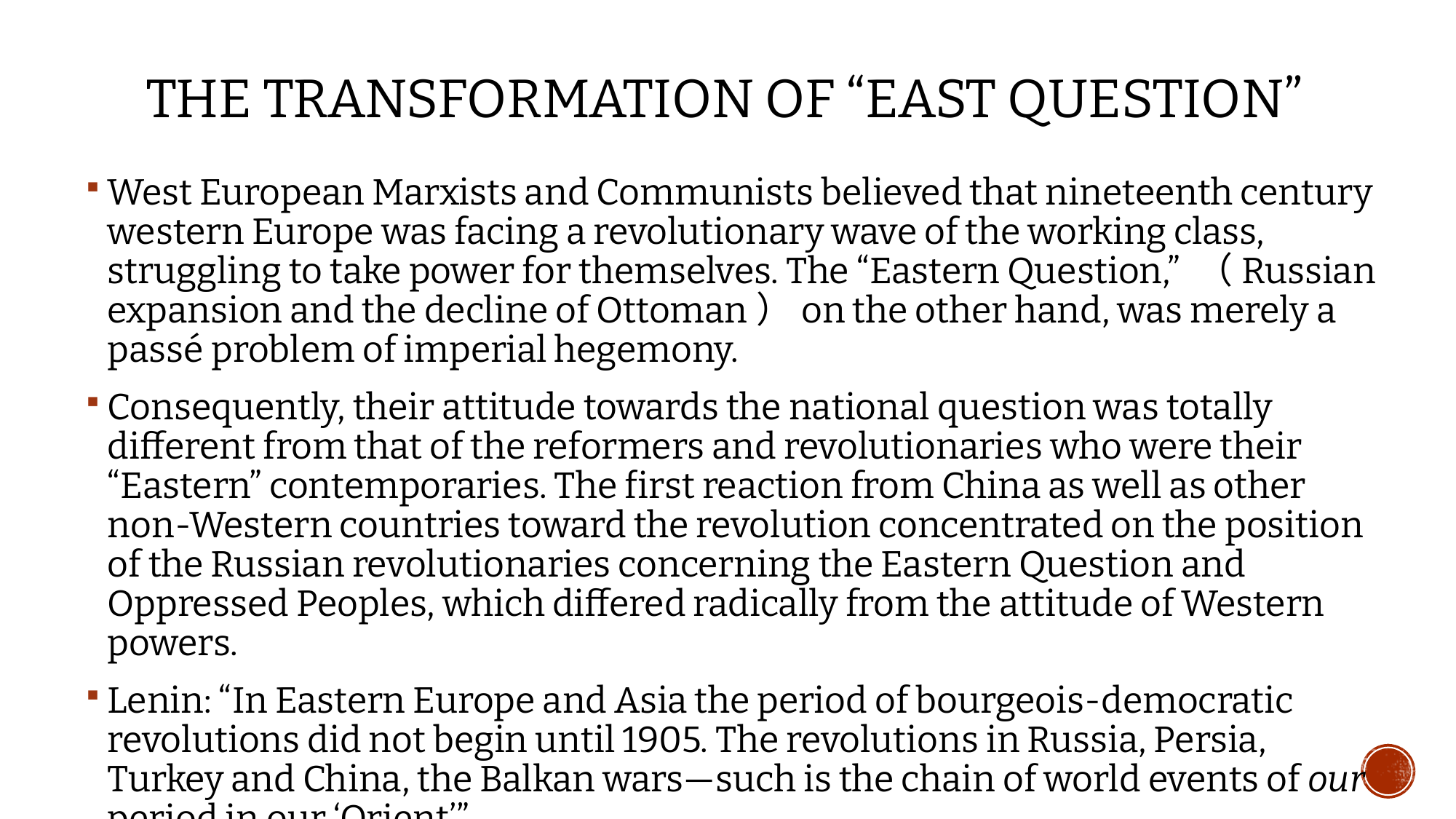

# The transformation of “east question”
West European Marxists and Communists believed that nineteenth century western Europe was facing a revolutionary wave of the working class, struggling to take power for themselves. The “Eastern Question,” （Russian expansion and the decline of Ottoman）on the other hand, was merely a passé problem of imperial hegemony.
Consequently, their attitude towards the national question was totally different from that of the reformers and revolutionaries who were their “Eastern” contemporaries. The first reaction from China as well as other non-Western countries toward the revolution concentrated on the position of the Russian revolutionaries concerning the Eastern Question and Oppressed Peoples, which differed radically from the attitude of Western powers.
Lenin: “In Eastern Europe and Asia the period of bourgeois-democratic revolutions did not begin until 1905. The revolutions in Russia, Persia, Turkey and China, the Balkan wars—such is the chain of world events of our period in our ‘Orient’”